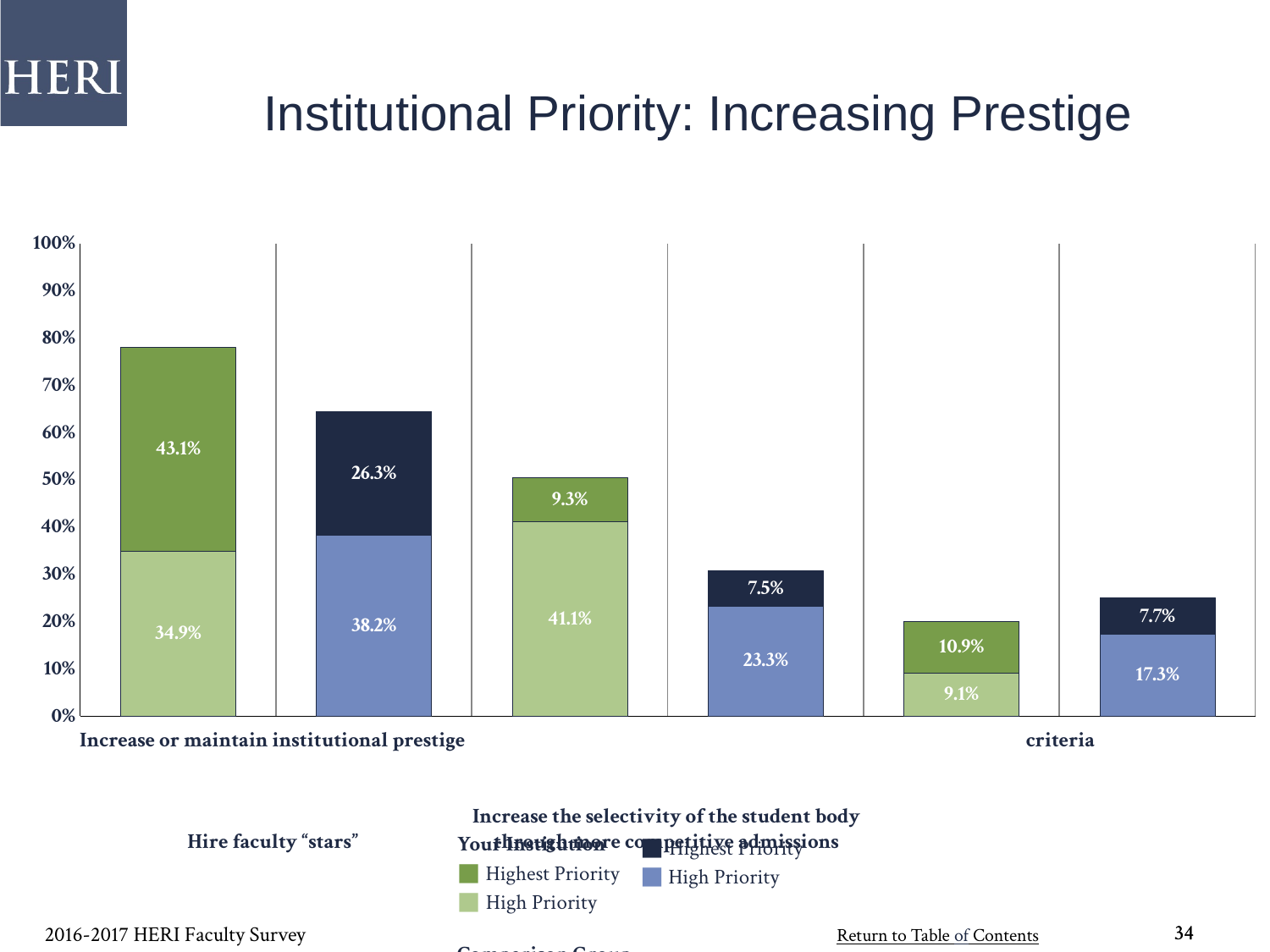

Institutional Priority: Increasing Prestige

### Chart

| Category | High Priority | Highest Priority |
|---|---|---|
| Increase or maintain institutional prestige | 0.349 | 0.431 |
| comp | 0.382 | 0.263 |
| Hire faculty “stars” | 0.411 | 0.093 |
| comp | 0.233 | 0.075 |
| Increase the selectivity of the student body through more competitive admissions criteria | 0.091 | 0.109 |
| comp | 0.173 | 0.077 |
Increase or maintain institutional prestige

Hire faculty “stars”

Increase the selectivity of the student body through more competitive admissions criteria
Your Institution
■ Highest Priority
■ High Priority

Comparison Group
■ Highest Priority
■ High Priority

2016-2017 HERI Faculty Survey
34
34